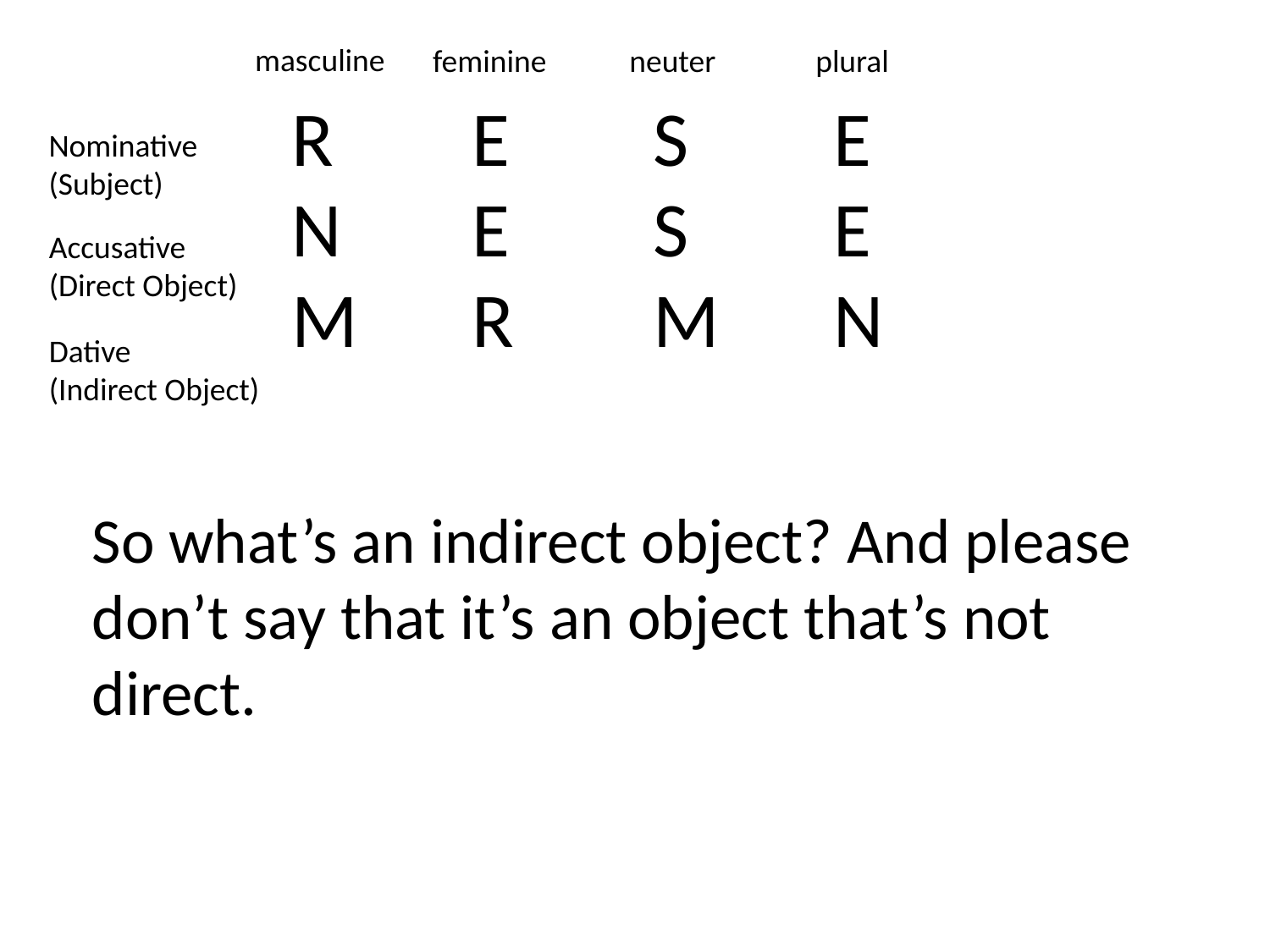

masculine
feminine
neuter
plural
| R | E | S | E |
| --- | --- | --- | --- |
| N | E | S | E |
| M | R | M | N |
Nominative
(Subject)
Accusative
(Direct Object)
Dative
(Indirect Object)
So what’s an indirect object? And please don’t say that it’s an object that’s not direct.